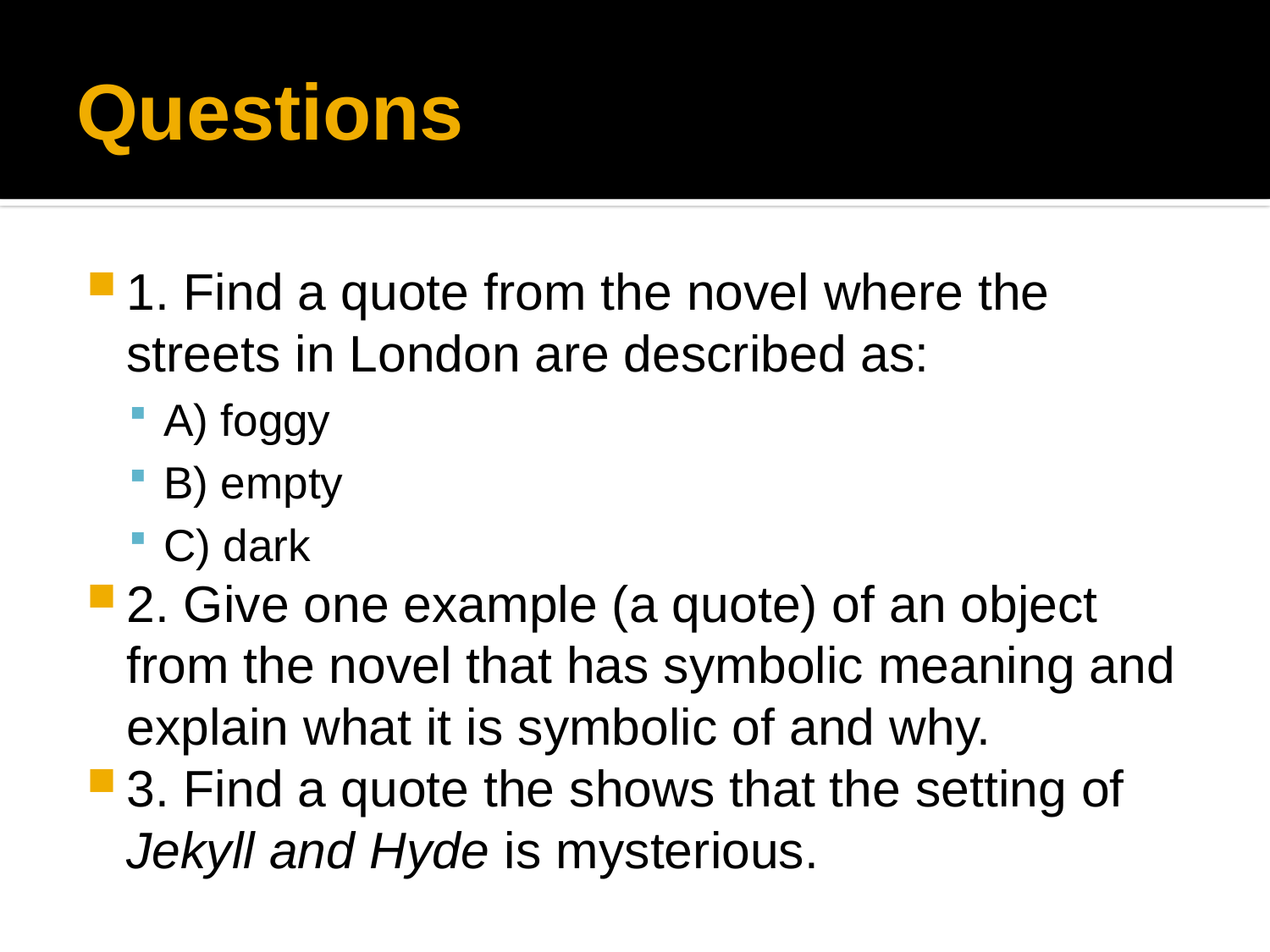

# Questions
1. Find a quote from the novel where the streets in London are described as:
A) foggy
B) empty
C) dark
2. Give one example (a quote) of an object from the novel that has symbolic meaning and explain what it is symbolic of and why.
3. Find a quote the shows that the setting of Jekyll and Hyde is mysterious.